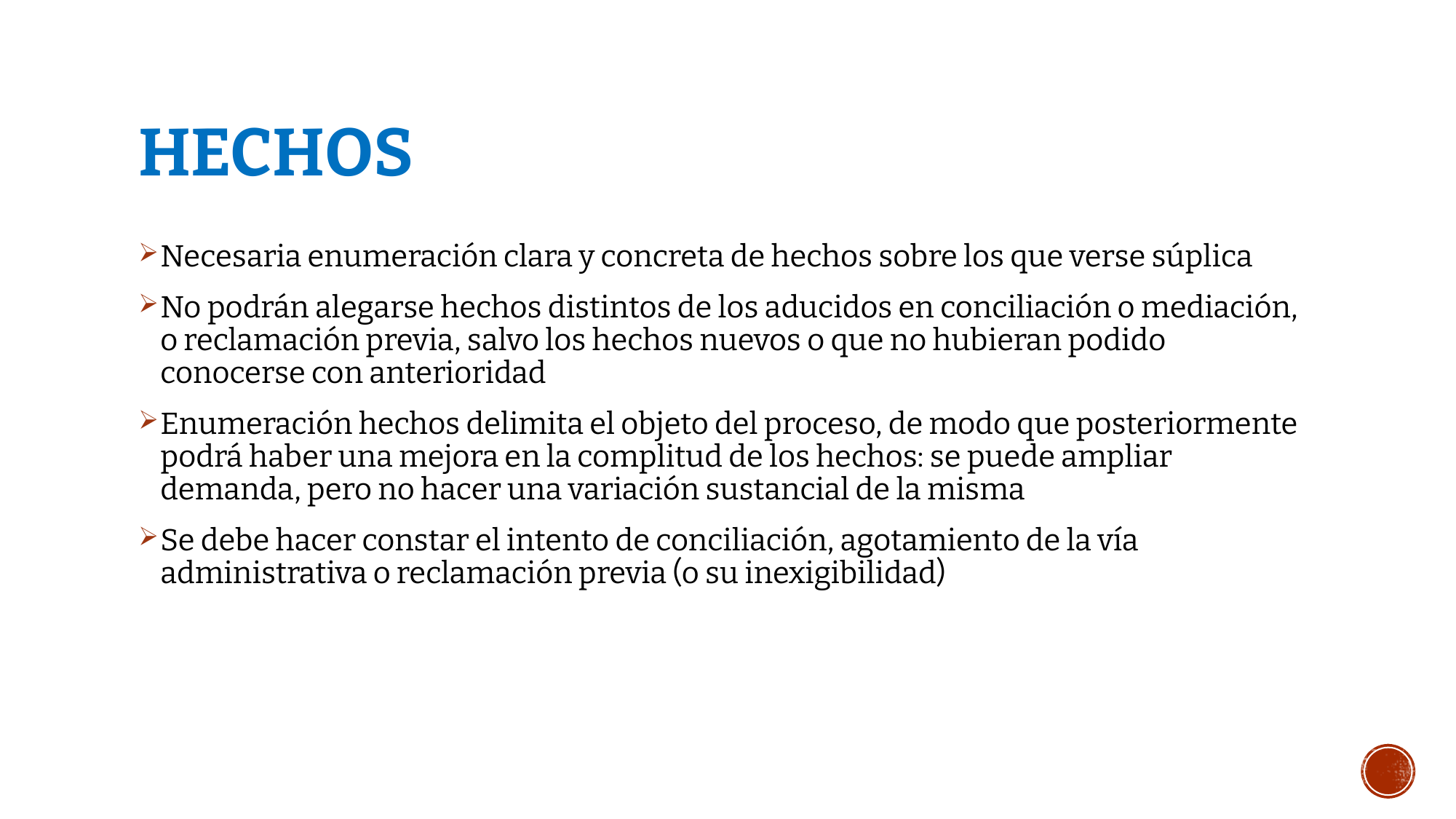

# Hechos
Necesaria enumeración clara y concreta de hechos sobre los que verse súplica
No podrán alegarse hechos distintos de los aducidos en conciliación o mediación, o reclamación previa, salvo los hechos nuevos o que no hubieran podido conocerse con anterioridad
Enumeración hechos delimita el objeto del proceso, de modo que posteriormente podrá haber una mejora en la complitud de los hechos: se puede ampliar demanda, pero no hacer una variación sustancial de la misma
Se debe hacer constar el intento de conciliación, agotamiento de la vía administrativa o reclamación previa (o su inexigibilidad)